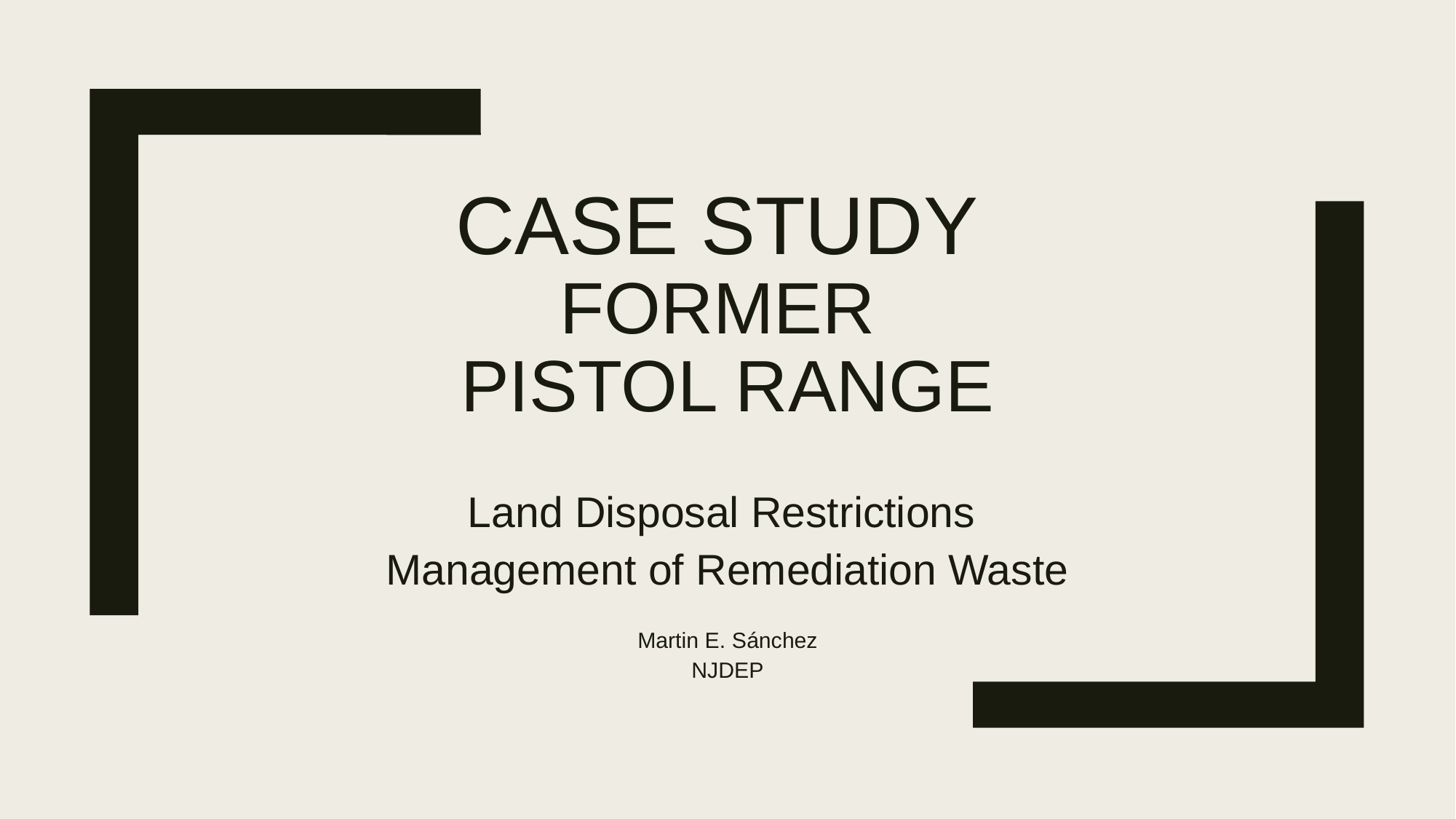

# Case Study Former Pistol range
Land Disposal Restrictions
Management of Remediation Waste

Martin E. Sánchez
NJDEP